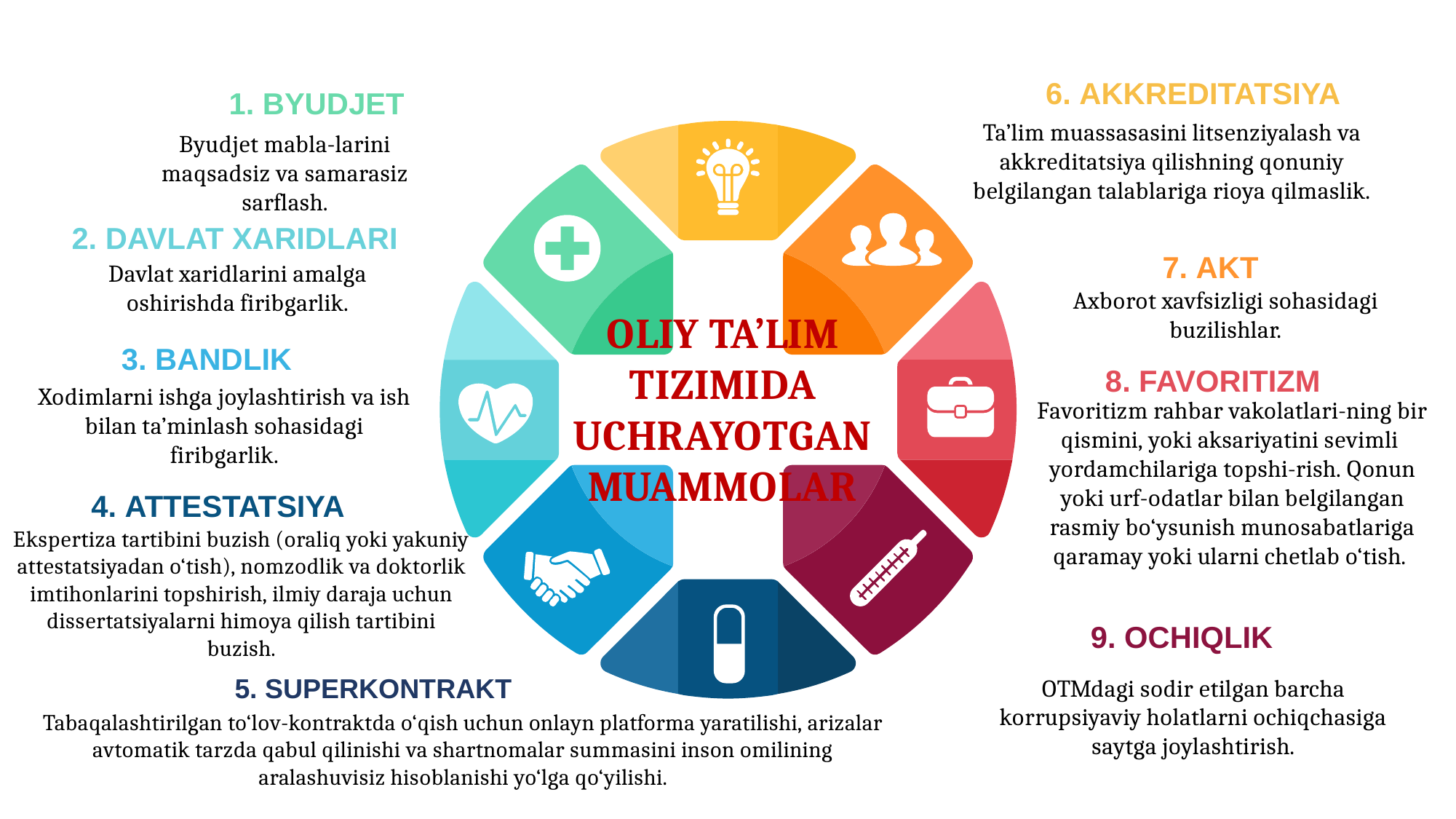

6. AKKREDITATSIYA
1. BYUDJET
Ta’lim muassasasini litsenziyalash va akkreditatsiya qilishning qonuniy belgilangan talablariga rioya qilmaslik.

Byudjet mabla-larini maqsadsiz va samarasiz sarflash.

2. DAVLAT XARIDLARI
7. AKT
Davlat xaridlarini amalga oshirishda firibgarlik.

Axborot xavfsizligi sohasidagi buzilishlar.

OLIY TA’LIM TIZIMIDA UCHRAYOTGAN MUAMMOLAR
3. BANDLIK

8. FAVORITIZM
Xodimlarni ishga joylashtirish va ish bilan ta’minlash sohasidagi firibgarlik.

Favoritizm rahbar vakolatlari-ning bir qismini, yoki aksariyatini sevimli  yordamchilariga topshi-rish. Qonun yoki urf-odatlar bilan belgilangan rasmiy bo‘ysunish munosabatlariga qaramay yoki ularni chetlab o‘tish.

4. ATTESTATSIYA
Ekspertiza tartibini buzish (oraliq yoki yakuniy attestatsiyadan o‘tish), nomzodlik va doktorlik imtihonlarini topshirish, ilmiy daraja uchun dissertatsiyalarni himoya qilish tartibini buzish.

9. OCHIQLIK
5. SUPERKONTRAKT
OTMdagi sodir etilgan barcha korrupsiyaviy holatlarni ochiqchasiga saytga joylashtirish.
Tabaqalashtirilgan to‘lov-kontraktda o‘qish uchun onlayn platforma yaratilishi, arizalar avtomatik tarzda qabul qilinishi va shartnomalar summasini inson omilining aralashuvisiz hisoblanishi yo‘lga qo‘yilishi.